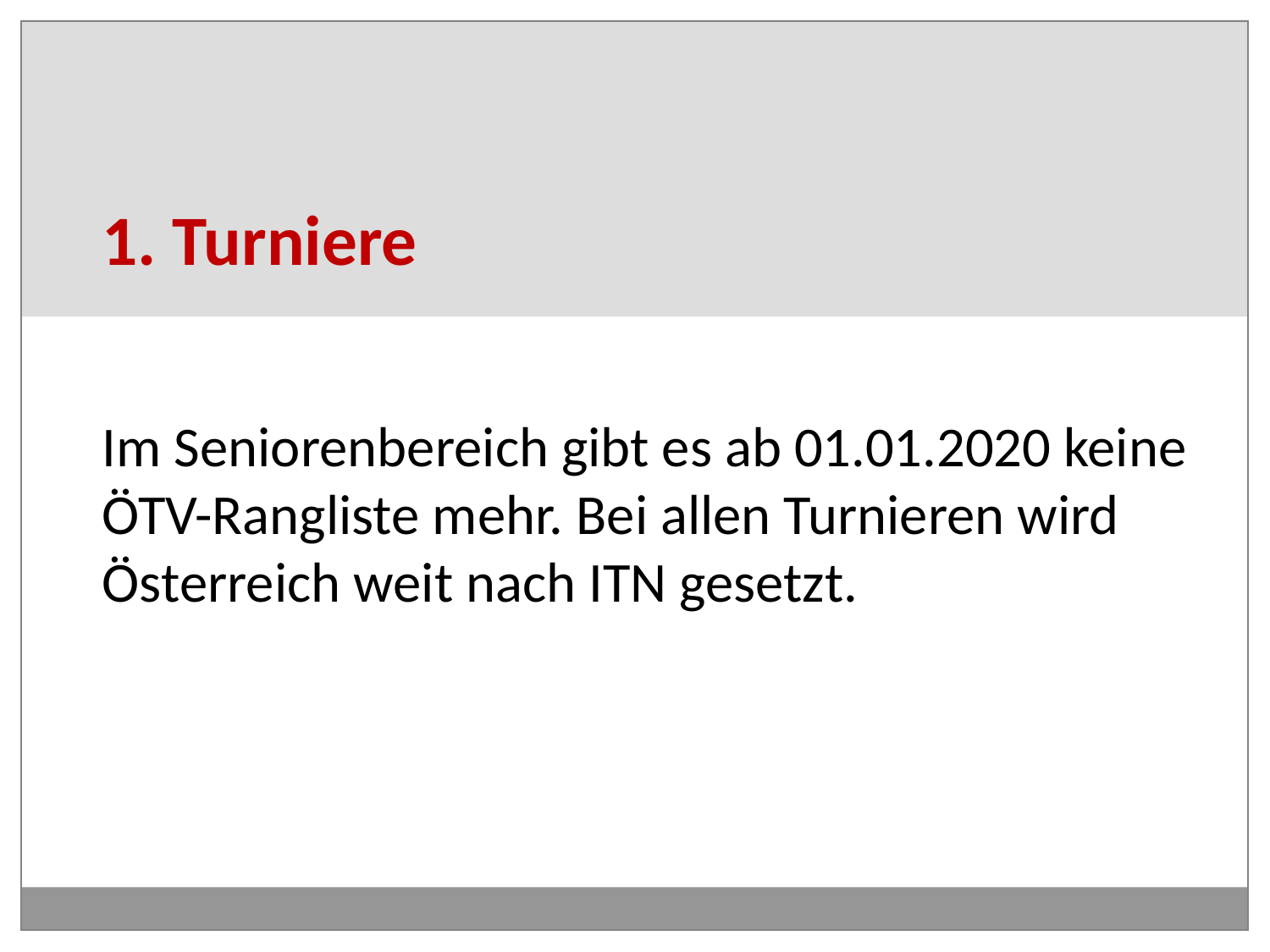

# 1. Turniere
Im Seniorenbereich gibt es ab 01.01.2020 keine ÖTV-Rangliste mehr. Bei allen Turnieren wird Österreich weit nach ITN gesetzt.